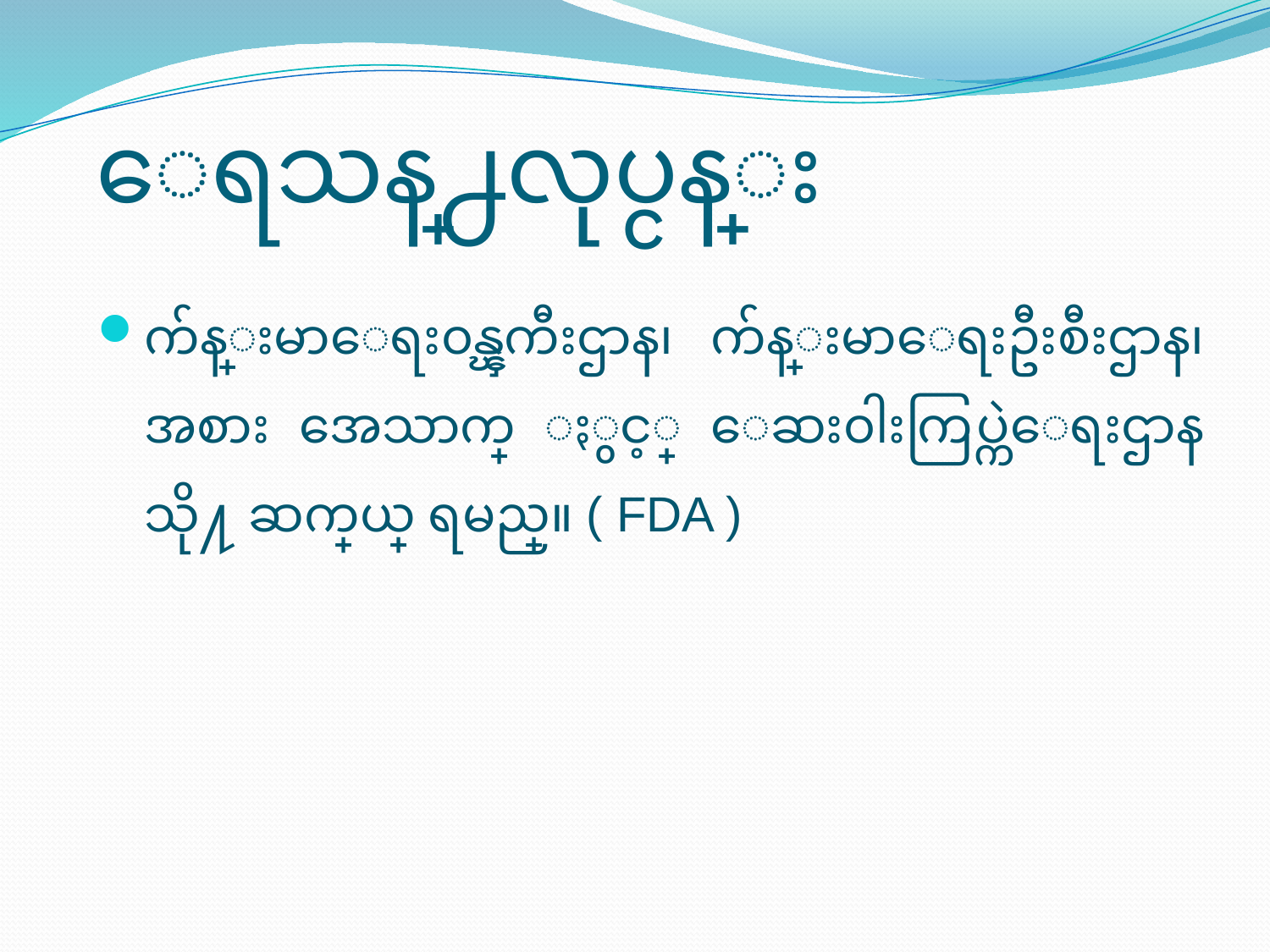

# ေရသန္႕လုပ္ငန္း
က်န္းမာေရး၀န္ၾကီးဌာန၊ က်န္းမာေရးဦးစီးဌာန၊ အစား အေသာက္ ႏွင့္ ေဆး၀ါးကြပ္ကဲေရးဌာနသို႔ ဆက္သြယ္ ရမည္။ ( FDA )